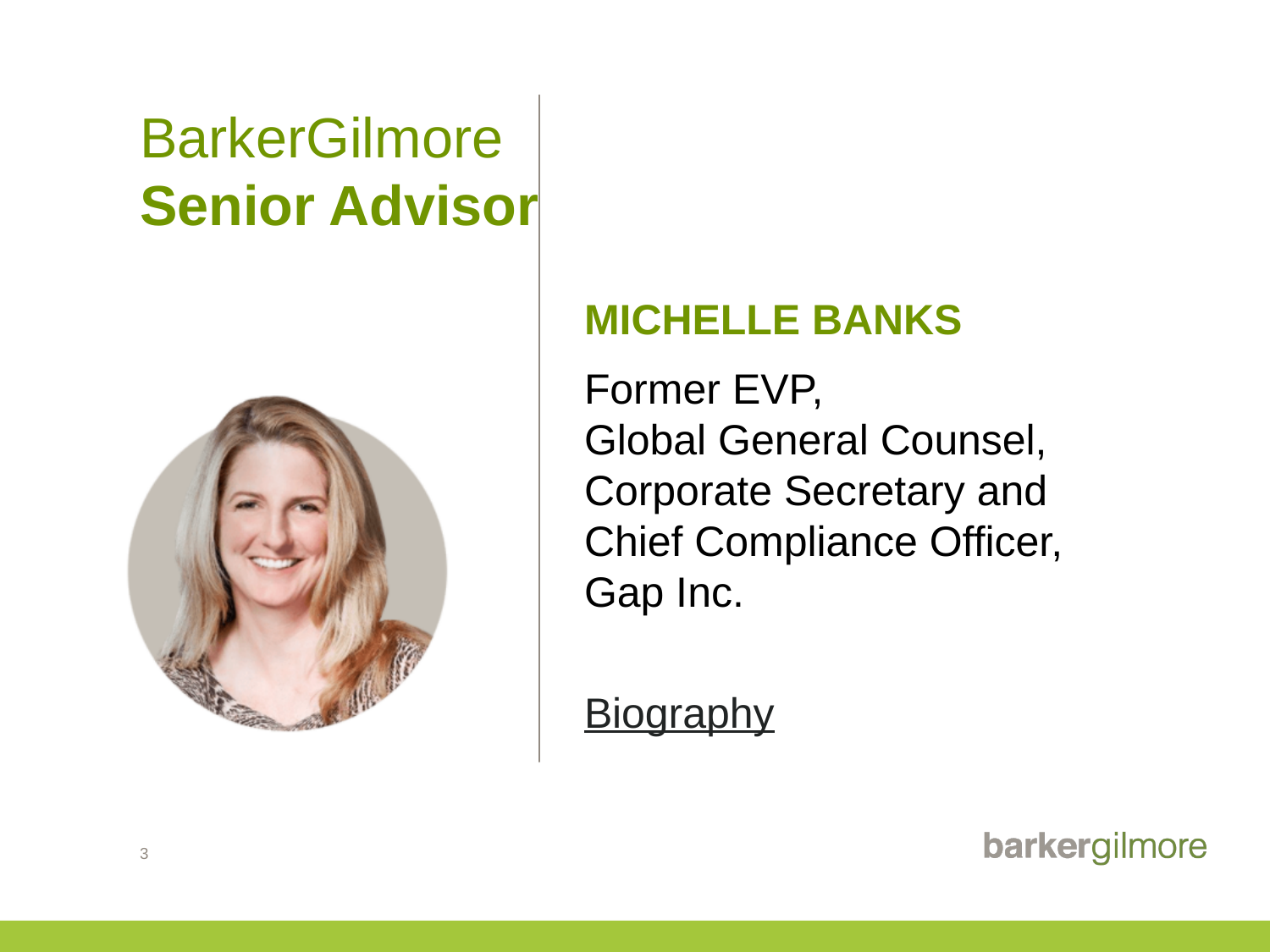

# BarkerGilmore Senior Advisor
MICHELLE BANKS
Former EVP,
Global General Counsel,
Corporate Secretary and
Chief Compliance Officer,
Gap Inc.
Biography
3